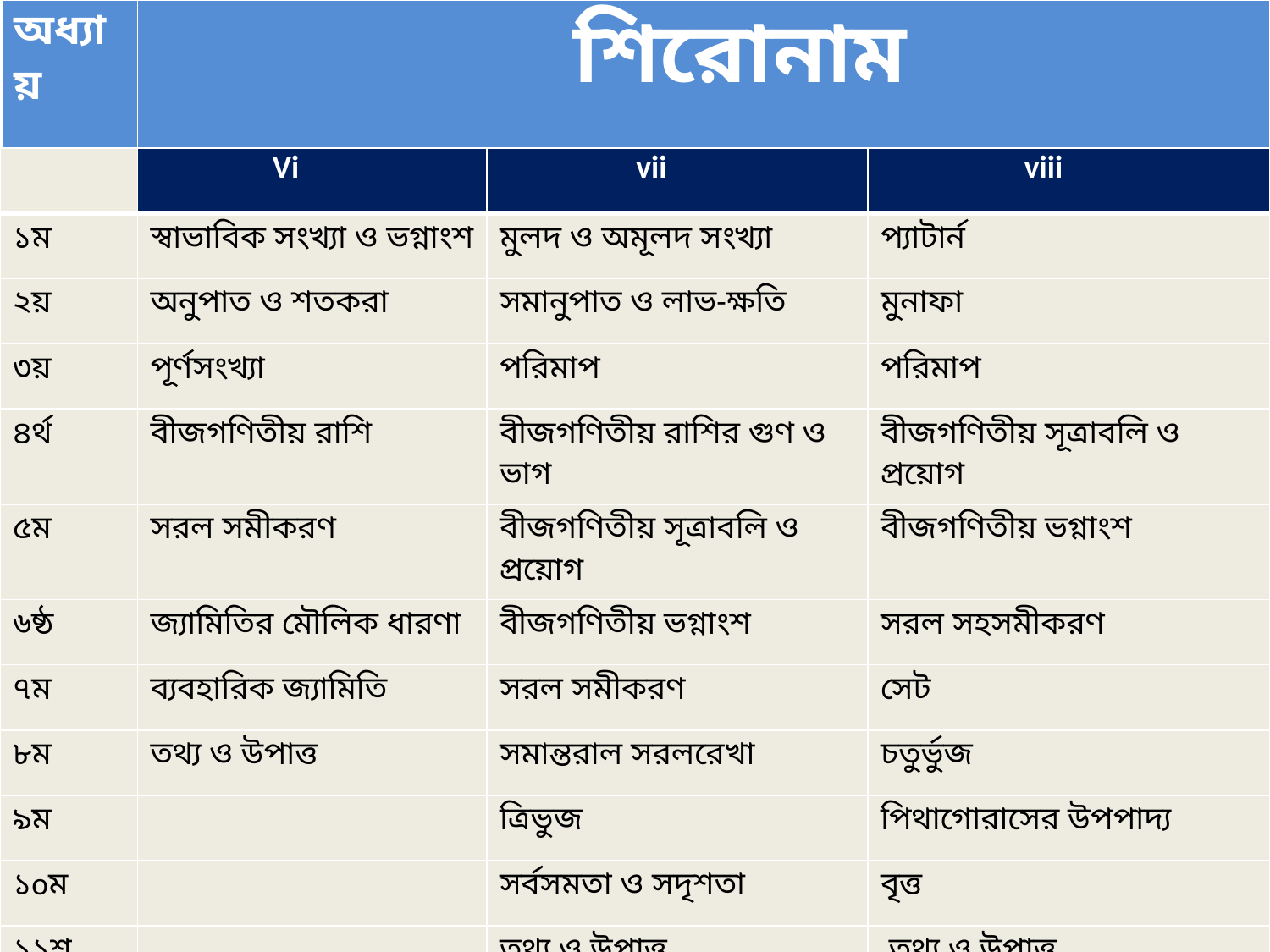

| অধ্যায় | শিরোনাম |
| --- | --- |
|  | Vi | vii | viii |
| --- | --- | --- | --- |
| ১ম | স্বাভাবিক সংখ্যা ও ভগ্নাংশ | মুলদ ও অমূলদ সংখ্যা | প্যাটার্ন |
| ২য় | অনুপাত ও শতকরা | সমানুপাত ও লাভ-ক্ষতি | মুনাফা |
| ৩য় | পূর্ণসংখ্যা | পরিমাপ | পরিমাপ |
| ৪র্থ | বীজগণিতীয় রাশি | বীজগণিতীয় রাশির গুণ ও ভাগ | বীজগণিতীয় সূত্রাবলি ও প্রয়োগ |
| ৫ম | সরল সমীকরণ | বীজগণিতীয় সূত্রাবলি ও প্রয়োগ | বীজগণিতীয় ভগ্নাংশ |
| ৬ষ্ঠ | জ্যামিতির মৌলিক ধারণা | বীজগণিতীয় ভগ্নাংশ | সরল সহসমীকরণ |
| ৭ম | ব্যবহারিক জ্যামিতি | সরল সমীকরণ | সেট |
| ৮ম | তথ্য ও উপাত্ত | সমান্তরাল সরলরেখা | চতুর্ভুজ |
| ৯ম |  | ত্রিভুজ | পিথাগোরাসের উপপাদ্য |
| ১oম |  | সর্বসমতা ও সদৃশতা | বৃত্ত |
| ১১শ |  | তথ্য ও উপাত্ত | তথ্য ও উপাত্ত |